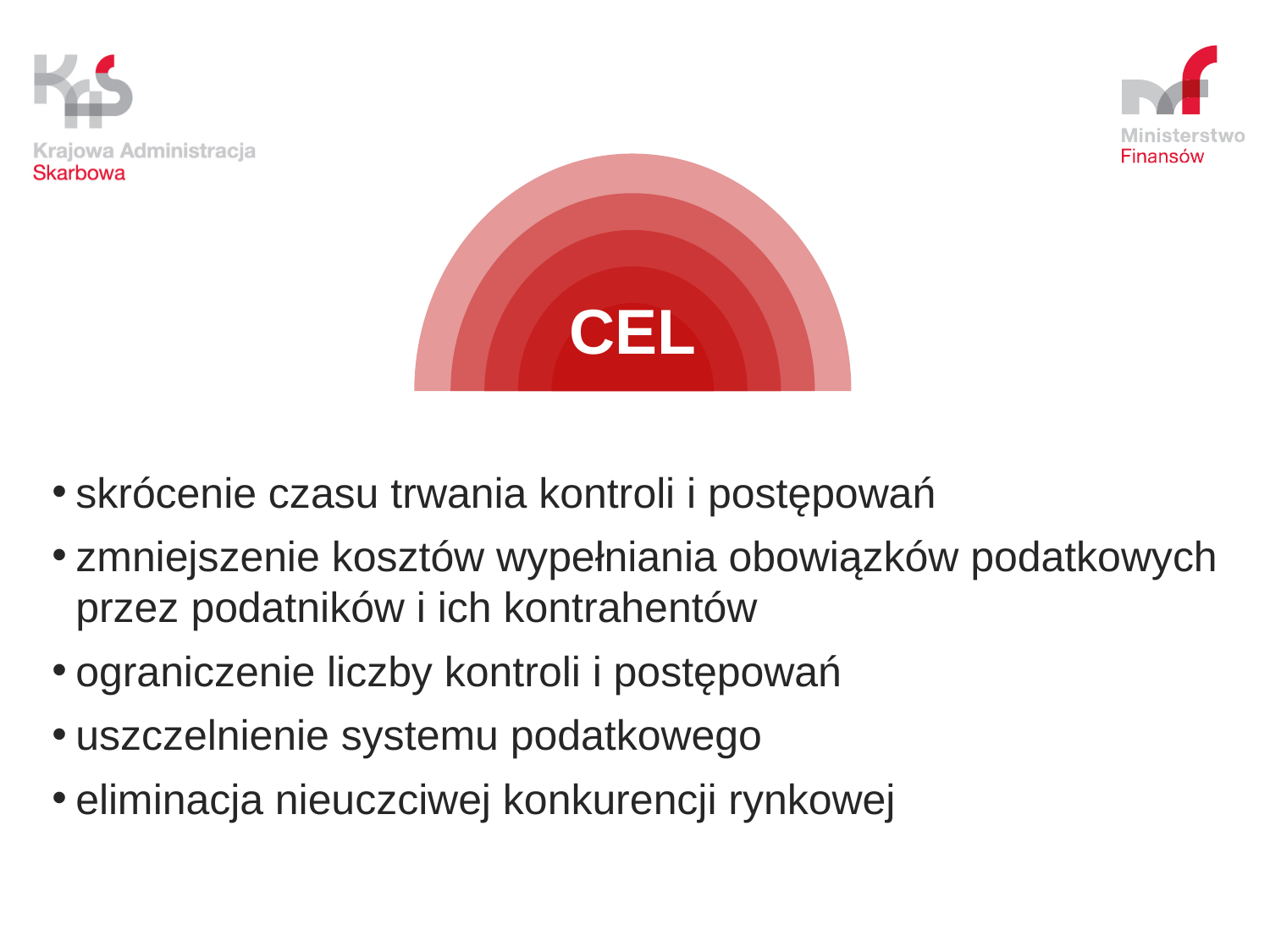

CEL
CEL

skrócenie czasu trwania kontroli i postępowań
zmniejszenie kosztów wypełniania obowiązków podatkowych przez podatników i ich kontrahentów
ograniczenie liczby kontroli i postępowań
uszczelnienie systemu podatkowego
eliminacja nieuczciwej konkurencji rynkowej